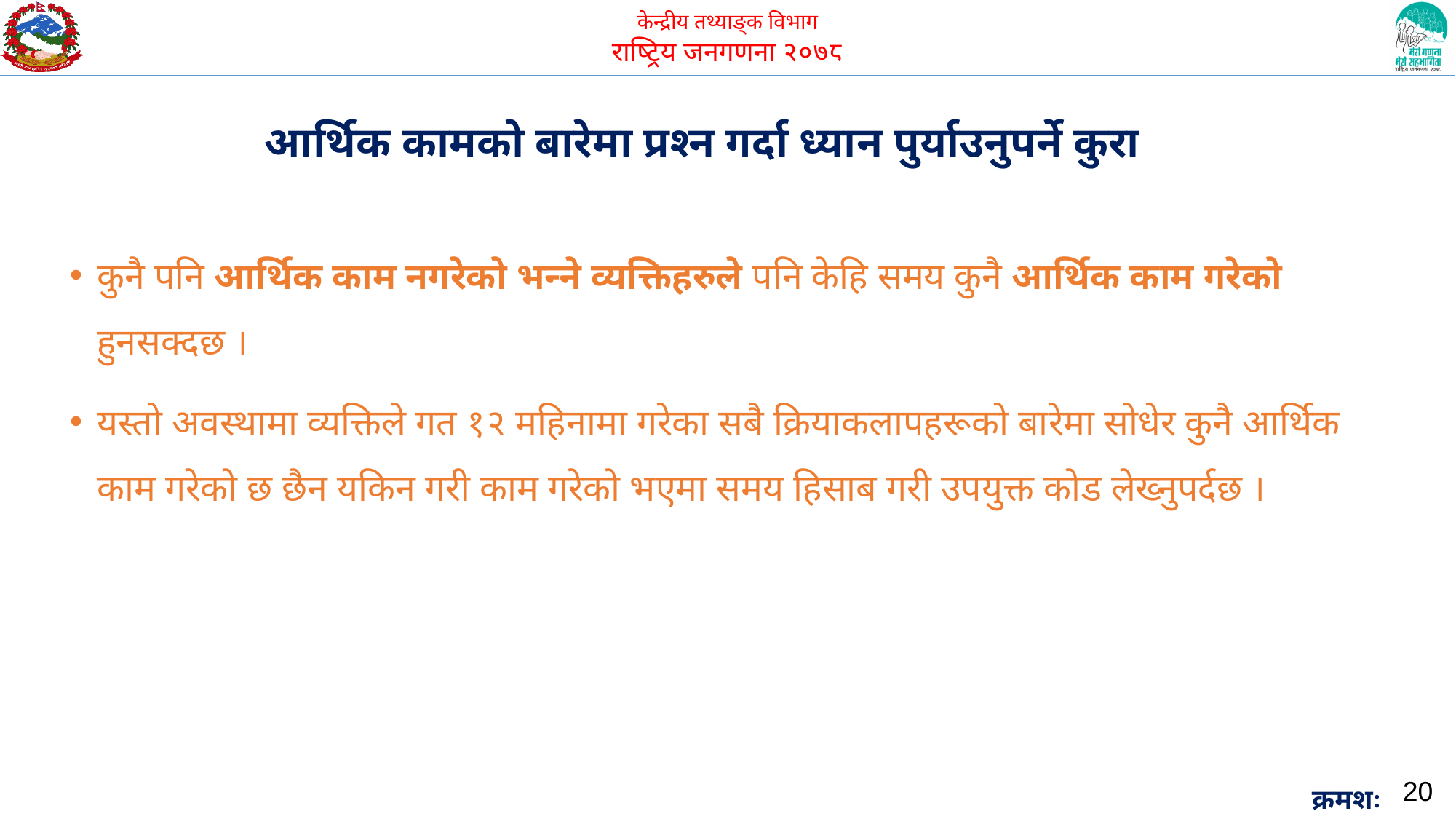

आर्थिक कामको बारेमा प्रश्न गर्दा ध्यान पुर्याउनुपर्ने कुरा
कुनै पनि आर्थिक काम नगरेको भन्ने व्यक्तिहरुले पनि केहि समय कुनै आर्थिक काम गरेको हुनसक्दछ ।
यस्तो अवस्थामा व्यक्तिले गत १२ महिनामा गरेका सबै क्रियाकलापहरूको बारेमा सोधेर कुनै आर्थिक काम गरेको छ छैन यकिन गरी काम गरेको भएमा समय हिसाब गरी उपयुक्त कोड लेख्नुपर्दछ ।

20
क्रमशः